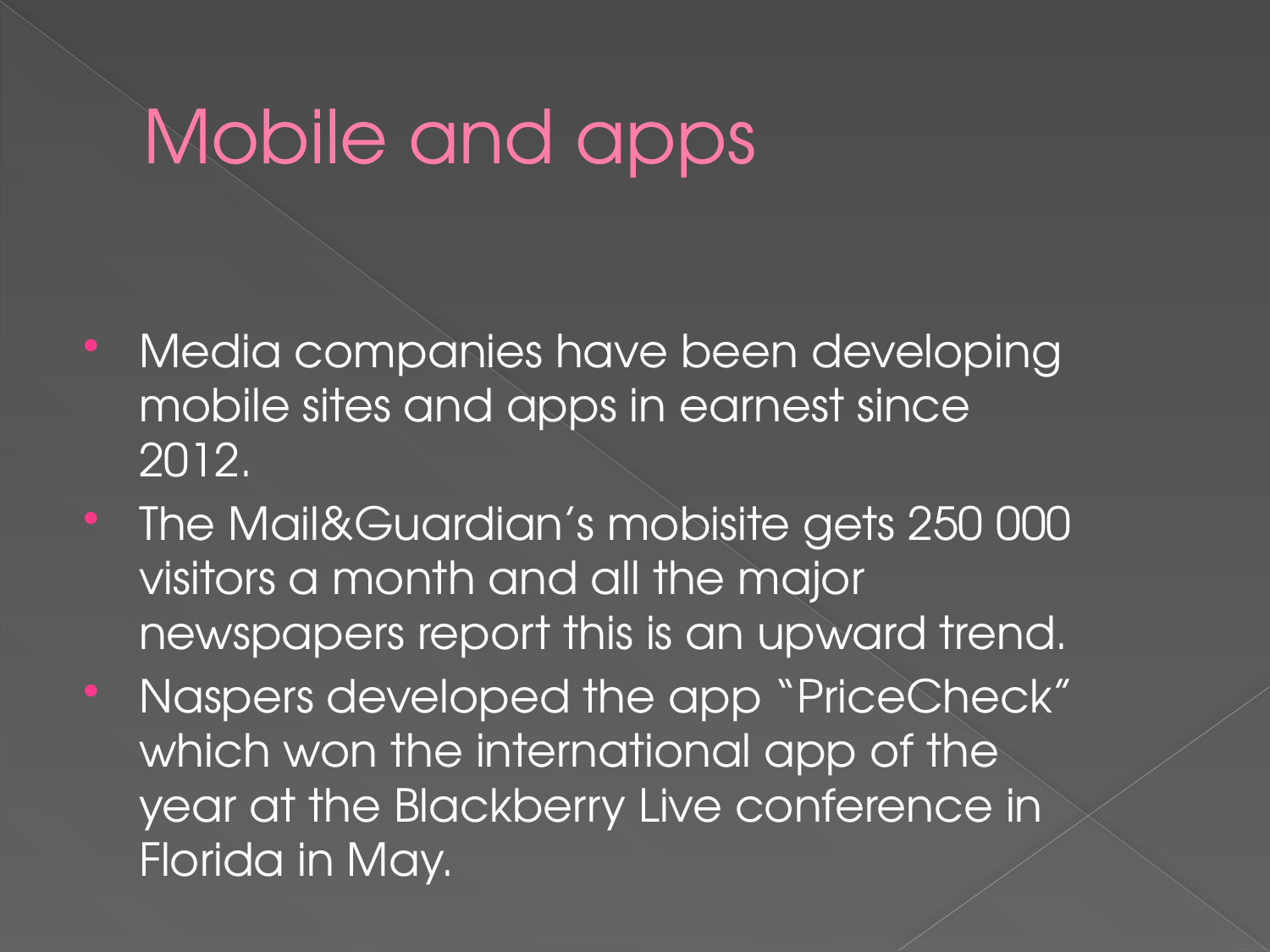

# Mobile and apps
Media companies have been developing mobile sites and apps in earnest since 2012.
The Mail&Guardian’s mobisite gets 250 000 visitors a month and all the major newspapers report this is an upward trend.
Naspers developed the app “PriceCheck” which won the international app of the year at the Blackberry Live conference in Florida in May.